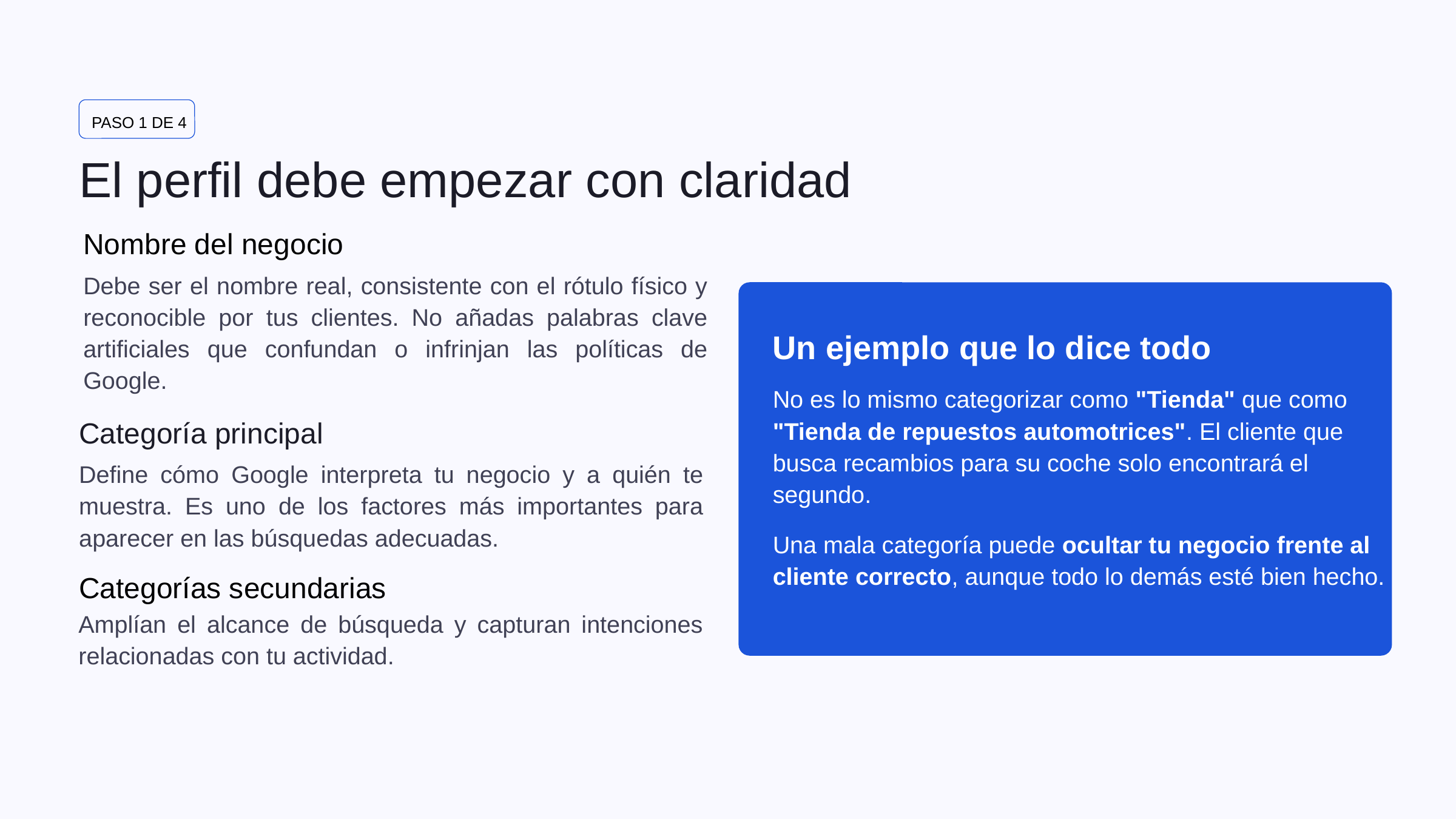

PASO 1 DE 4
El perfil debe empezar con claridad
Nombre del negocio
Debe ser el nombre real, consistente con el rótulo físico y reconocible por tus clientes. No añadas palabras clave artificiales que confundan o infrinjan las políticas de Google.

Un ejemplo que lo dice todo
No es lo mismo categorizar como "Tienda" que como "Tienda de repuestos automotrices". El cliente que busca recambios para su coche solo encontrará el segundo.
Categoría principal
Define cómo Google interpreta tu negocio y a quién te muestra. Es uno de los factores más importantes para aparecer en las búsquedas adecuadas.
Una mala categoría puede ocultar tu negocio frente al cliente correcto, aunque todo lo demás esté bien hecho.
Categorías secundarias
Amplían el alcance de búsqueda y capturan intenciones relacionadas con tu actividad.